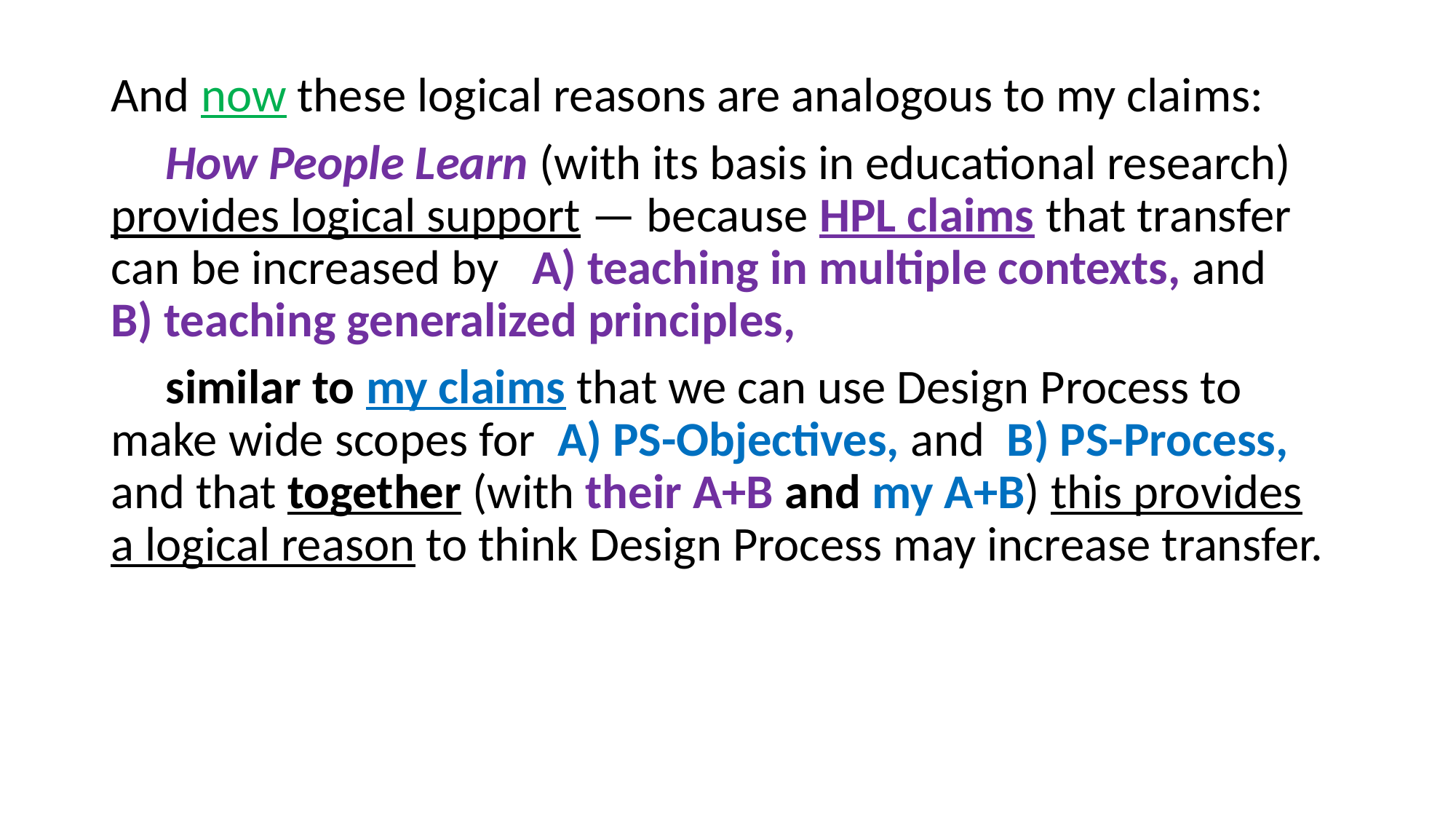

# And now these logical reasons are analogous to my claims:
     How People Learn (with its basis in educational research) provides logical support — because HPL claims that transfer
can be increased by   A) teaching in multiple contexts, and
B) teaching generalized principles,
     similar to my claims that we can use Design Process to
make wide scopes for  A) PS-Objectives, and  B) PS-Process,
and that together (with their A+B and my A+B) this provides
a logical reason to think Design Process may increase transfer.